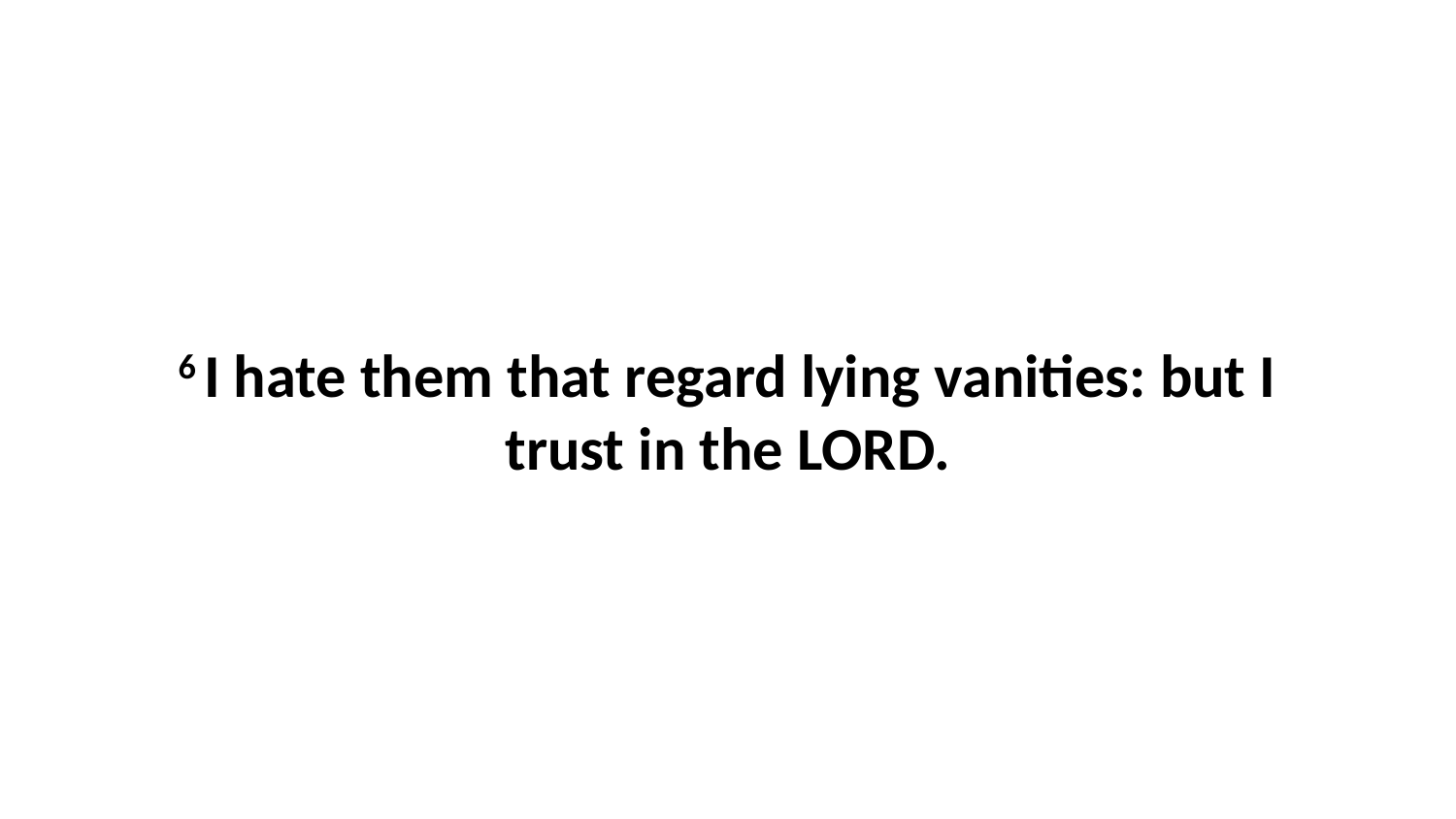

6 I hate them that regard lying vanities: but I trust in the LORD.